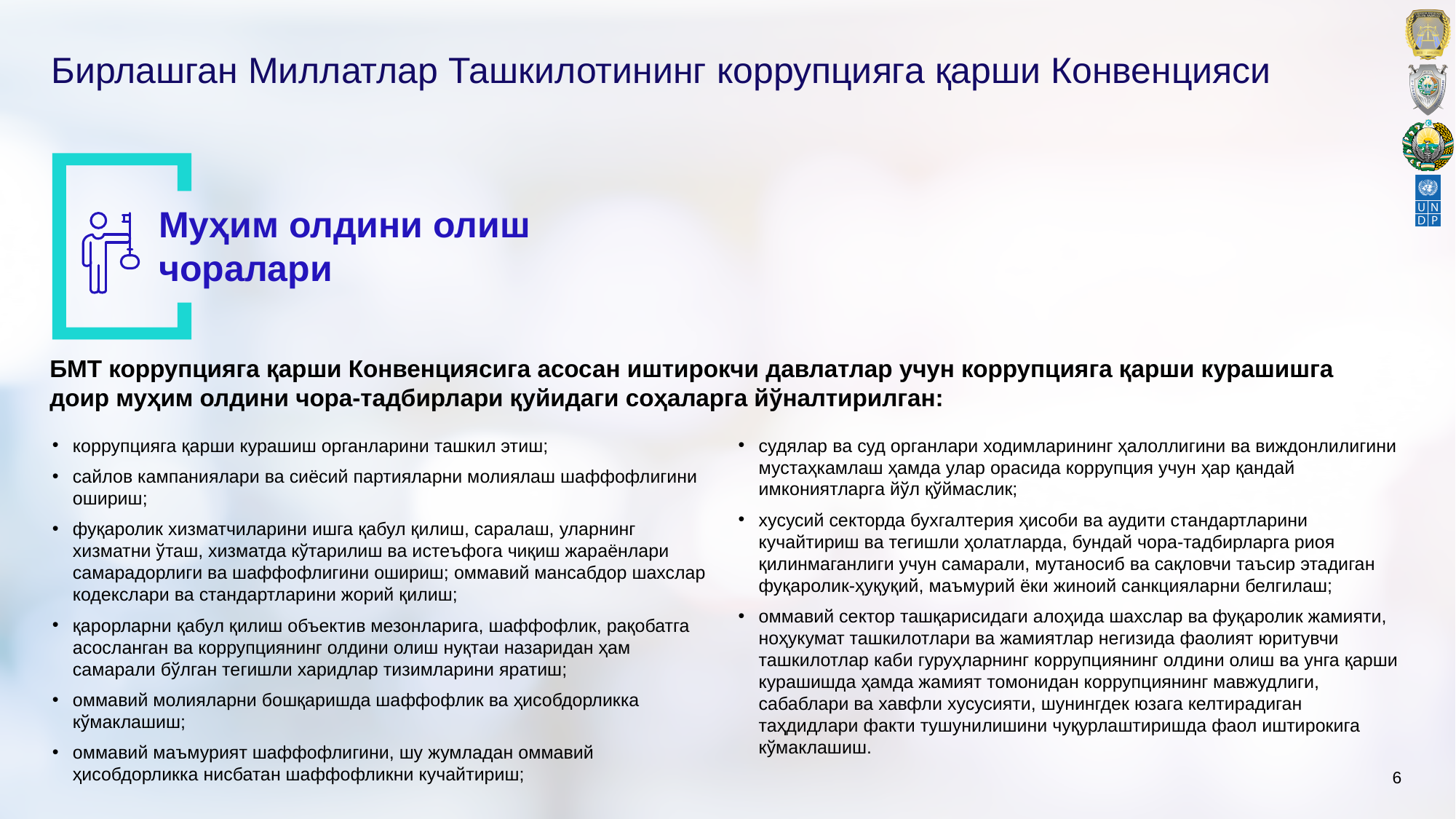

# Бирлашган Миллатлар Ташкилотининг коррупцияга қарши Конвенцияси

Муҳим олдини олиш чоралари

БМТ коррупцияга қарши Конвенциясига асосан иштирокчи давлатлар учун коррупцияга қарши курашишга доир муҳим олдини чора-тадбирлари қуйидаги соҳаларга йўналтирилган:
коррупцияга қарши курашиш органларини ташкил этиш;
сайлов кампаниялари ва сиёсий партияларни молиялаш шаффофлигини ошириш;
фуқаролик хизматчиларини ишга қабул қилиш, саралаш, уларнинг хизматни ўташ, хизматда кўтарилиш ва истеъфога чиқиш жараёнлари самарадорлиги ва шаффофлигини ошириш; оммавий мансабдор шахслар кодекслари ва стандартларини жорий қилиш;
қарорларни қабул қилиш объектив мезонларига, шаффофлик, рақобатга асосланган ва коррупциянинг олдини олиш нуқтаи назаридан ҳам самарали бўлган тегишли харидлар тизимларини яратиш;
оммавий молияларни бошқаришда шаффофлик ва ҳисобдорликка кўмаклашиш;
оммавий маъмурият шаффофлигини, шу жумладан оммавий ҳисобдорликка нисбатан шаффофликни кучайтириш;
судялар ва суд органлари ходимларининг ҳалоллигини ва виждонлилигини мустаҳкамлаш ҳамда улар орасида коррупция учун ҳар қандай имкониятларга йўл қўймаслик;
хусусий секторда бухгалтерия ҳисоби ва аудити стандартларини кучайтириш ва тегишли ҳолатларда, бундай чора-тадбирларга риоя қилинмаганлиги учун самарали, мутаносиб ва сақловчи таъсир этадиган фуқаролик-ҳуқуқий, маъмурий ёки жиноий санкцияларни белгилаш;
оммавий сектор ташқарисидаги алоҳида шахслар ва фуқаролик жамияти, ноҳукумат ташкилотлари ва жамиятлар негизида фаолият юритувчи ташкилотлар каби гуруҳларнинг коррупциянинг олдини олиш ва унга қарши курашишда ҳамда жамият томонидан коррупциянинг мавжудлиги, сабаблари ва хавфли хусусияти, шунингдек юзага келтирадиган таҳдидлари факти тушунилишини чуқурлаштиришда фаол иштирокига кўмаклашиш.